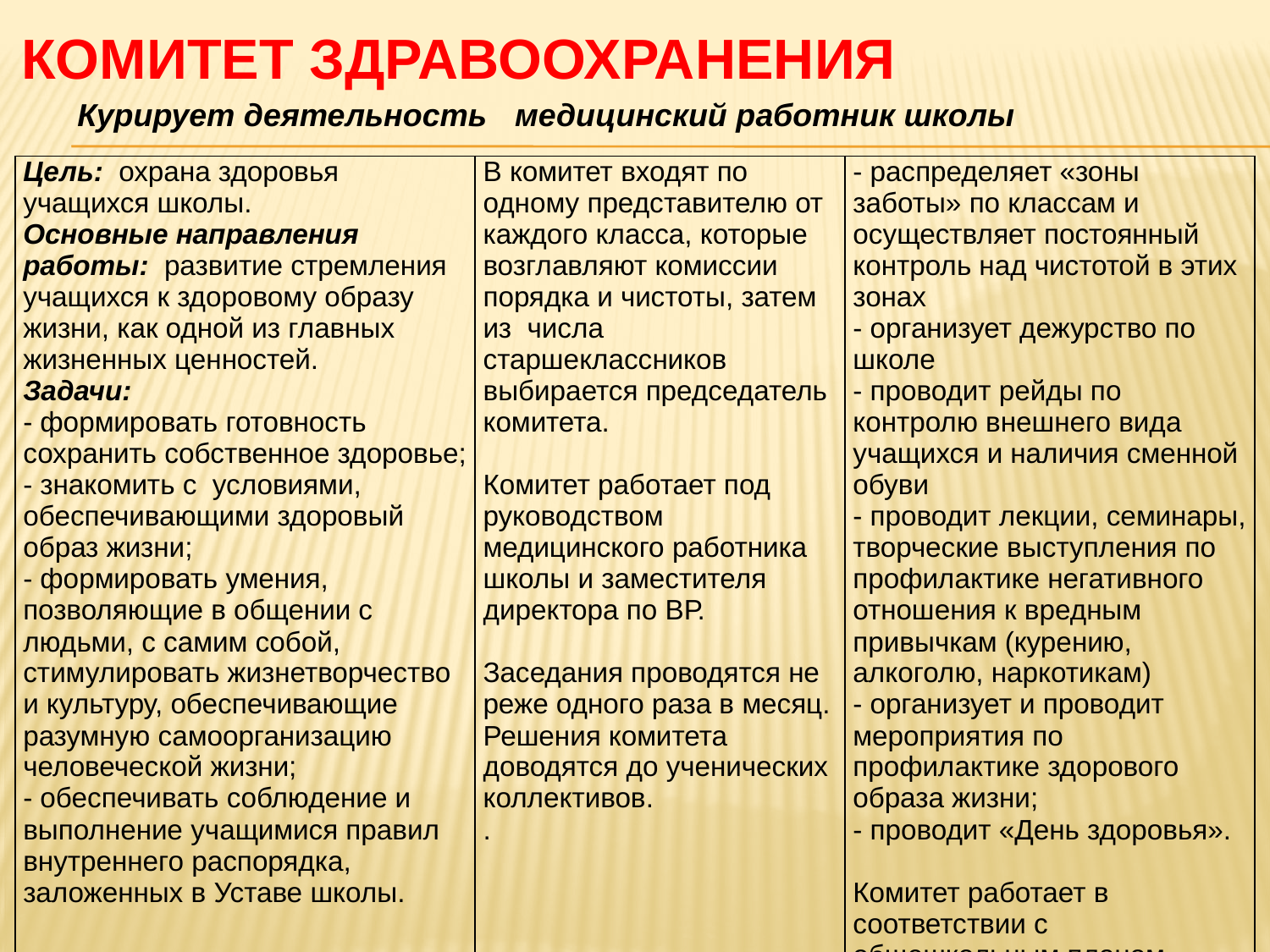

КОМИТЕТ ЗДРАВООХРАНЕНИЯ
Курирует деятельность  медицинский работник школы
| Цель: охрана здоровья учащихся школы. Основные направления работы: развитие стремления учащихся к здоровому образу жизни, как одной из главных жизненных ценностей. Задачи: - формировать готовность сохранить собственное здоровье; - знакомить с условиями, обеспечивающими здоровый образ жизни; - формировать умения, позволяющие в общении с людьми, с самим собой, стимулировать жизнетворчество и культуру, обеспечивающие разумную самоорганизацию человеческой жизни; - обеспечивать соблюдение и выполнение учащимися правил внутреннего распорядка, заложенных в Уставе школы. | В комитет входят по одному представителю от каждого класса, которые возглавляют комиссии порядка и чистоты, затем из числа старшеклассников выбирается председатель комитета.   Комитет работает под руководством медицинского работника школы и заместителя директора по ВР.   Заседания проводятся не реже одного раза в месяц. Решения комитета доводятся до ученических коллективов. . | - распределяет «зоны заботы» по классам и осуществляет постоянный контроль над чистотой в этих зонах - организует дежурство по школе - проводит рейды по контролю внешнего вида учащихся и наличия сменной обуви - проводит лекции, семинары, творческие выступления по профилактике негативного отношения к вредным привычкам (курению, алкоголю, наркотикам) - организует и проводит мероприятия по профилактике здорового образа жизни; - проводит «День здоровья».   Комитет работает в соответствии с общешкольным планом работы на учебный год. |
| --- | --- | --- |